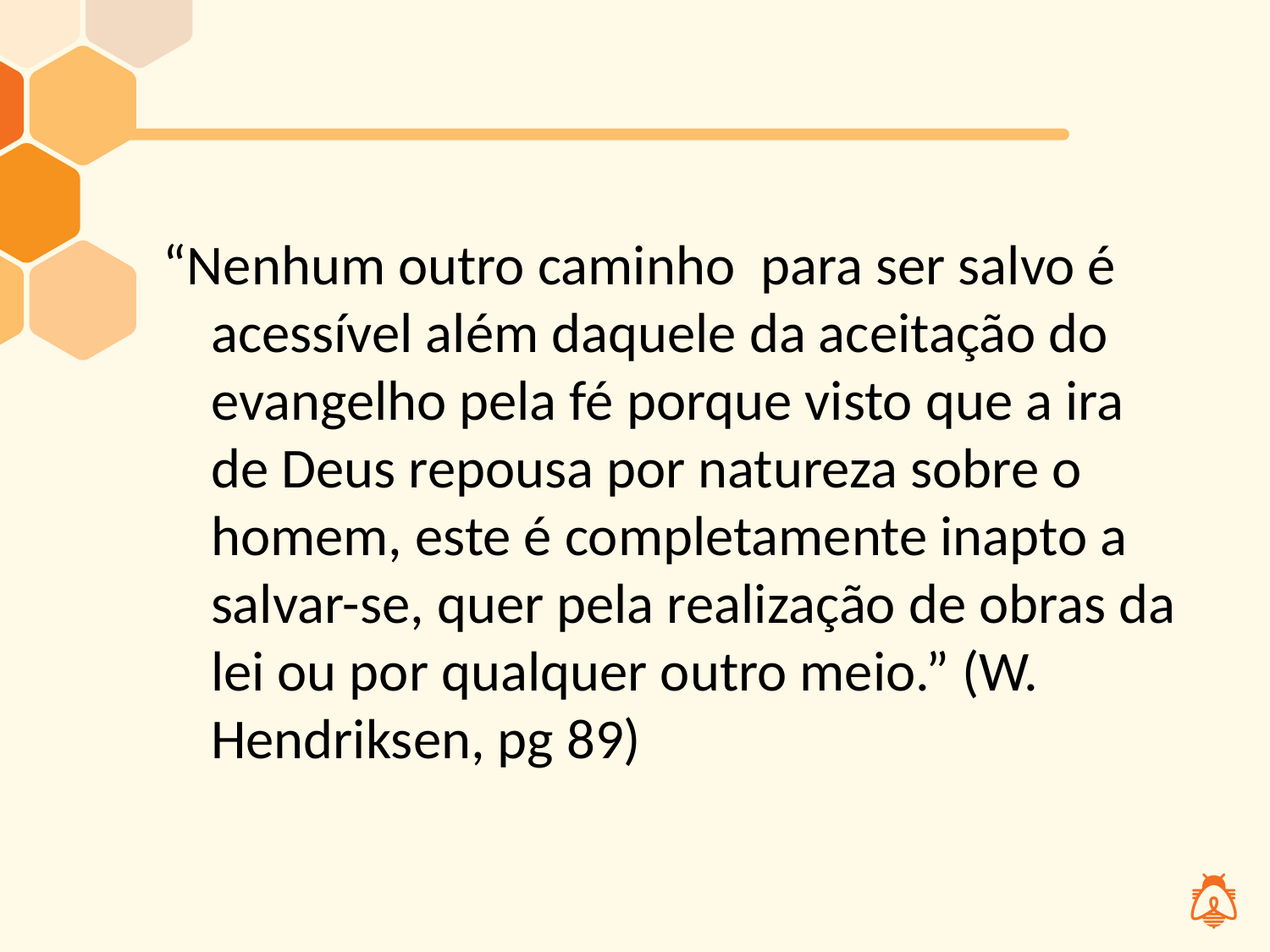

#
“Nenhum outro caminho  para ser salvo é acessível além daquele da aceitação do evangelho pela fé porque visto que a ira de Deus repousa por natureza sobre o homem, este é completamente inapto a salvar-se, quer pela realização de obras da lei ou por qualquer outro meio.” (W. Hendriksen, pg 89)